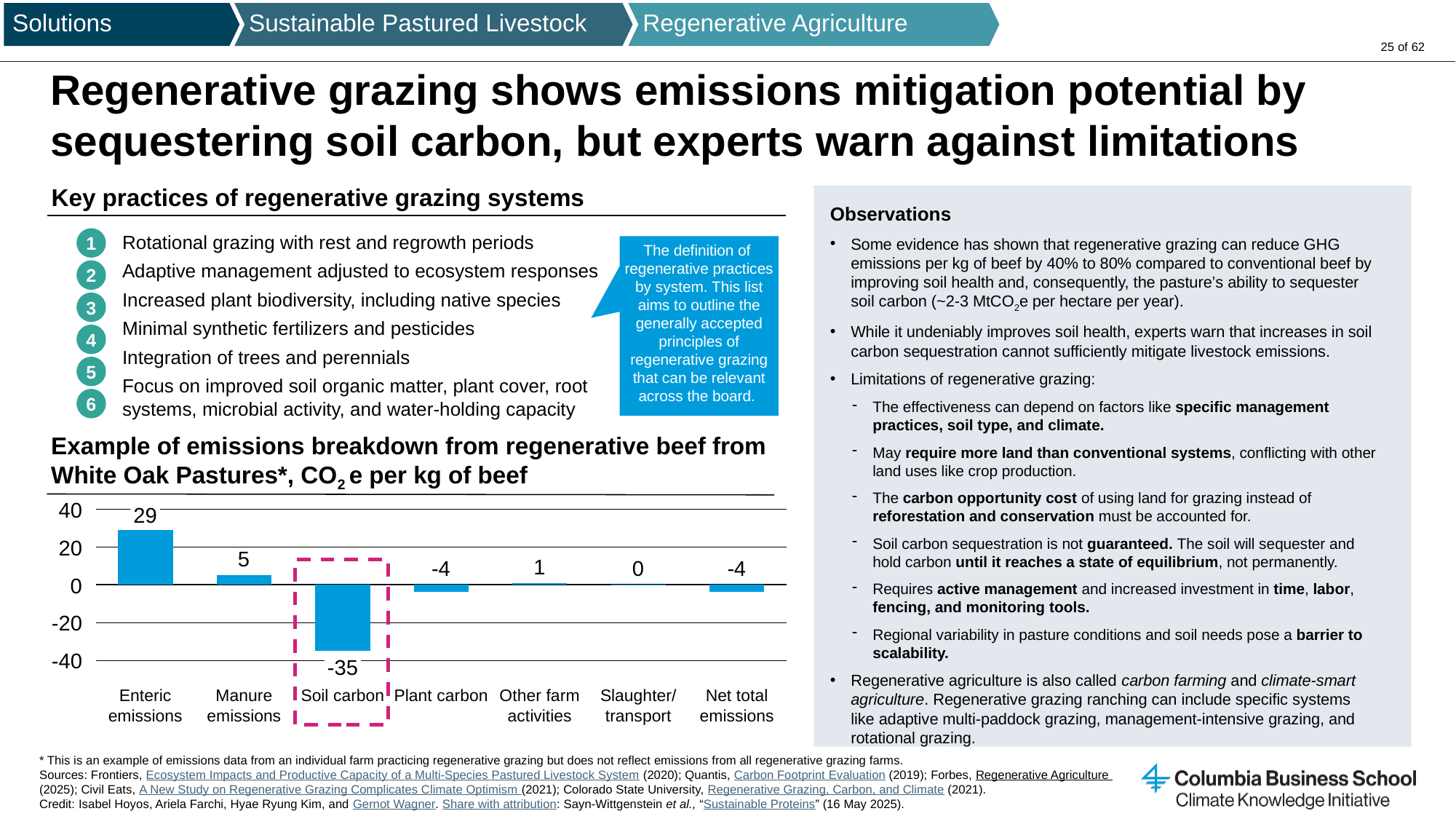

Regenerative Agriculture
Solutions
Sustainable Pastured Livestock
# Regenerative grazing shows emissions mitigation potential by sequestering soil carbon, but experts warn against limitations
Key practices of regenerative grazing systems
Observations
Some evidence has shown that regenerative grazing can reduce GHG emissions per kg of beef by 40% to 80% compared to conventional beef by improving soil health and, consequently, the pasture’s ability to sequester soil carbon (~2-3 MtCO2e per hectare per year).
While it undeniably improves soil health, experts warn that increases in soil carbon sequestration cannot sufficiently mitigate livestock emissions.
Limitations of regenerative grazing:
The effectiveness can depend on factors like specific management practices, soil type, and climate.
May require more land than conventional systems, conflicting with other land uses like crop production.
The carbon opportunity cost of using land for grazing instead of reforestation and conservation must be accounted for.
Soil carbon sequestration is not guaranteed. The soil will sequester and hold carbon until it reaches a state of equilibrium, not permanently.
Requires active management and increased investment in time, labor, fencing, and monitoring tools.
Regional variability in pasture conditions and soil needs pose a barrier to scalability.
Regenerative agriculture is also called carbon farming and climate-smart agriculture. Regenerative grazing ranching can include specific systems like adaptive multi-paddock grazing, management-intensive grazing, and rotational grazing.
Rotational grazing with rest and regrowth periods
Adaptive management adjusted to ecosystem responses
Increased plant biodiversity, including native species
Minimal synthetic fertilizers and pesticides
Integration of trees and perennials
Focus on improved soil organic matter, plant cover, root systems, microbial activity, and water-holding capacity
1
The definition of  regenerative practices by system. This list aims to outline the generally accepted principles of regenerative grazing that can be relevant across the board.
2
3
4
5
6
Example of emissions breakdown from regenerative beef from White Oak Pastures*, CO2 e per kg of beef

### Chart

| Category |  |
|---|---|
40
29
20

0
-20
-40
-35
Enteric emissions
Manure emissions
Soil carbon
Plant carbon
Other farm activities
Slaughter/ transport
Net total emissions
* This is an example of emissions data from an individual farm practicing regenerative grazing but does not reflect emissions from all regenerative grazing farms.
Sources: Frontiers, Ecosystem Impacts and Productive Capacity of a Multi-Species Pastured Livestock System (2020); Quantis, Carbon Footprint Evaluation (2019); Forbes, Regenerative Agriculture (2025); Civil Eats, A New Study on Regenerative Grazing Complicates Climate Optimism (2021); Colorado State University, Regenerative Grazing, Carbon, and Climate (2021).
Credit: Isabel Hoyos, Ariela Farchi, Hyae Ryung Kim, and Gernot Wagner. Share with attribution: Sayn-Wittgenstein et al., “Sustainable Proteins” (16 May 2025).